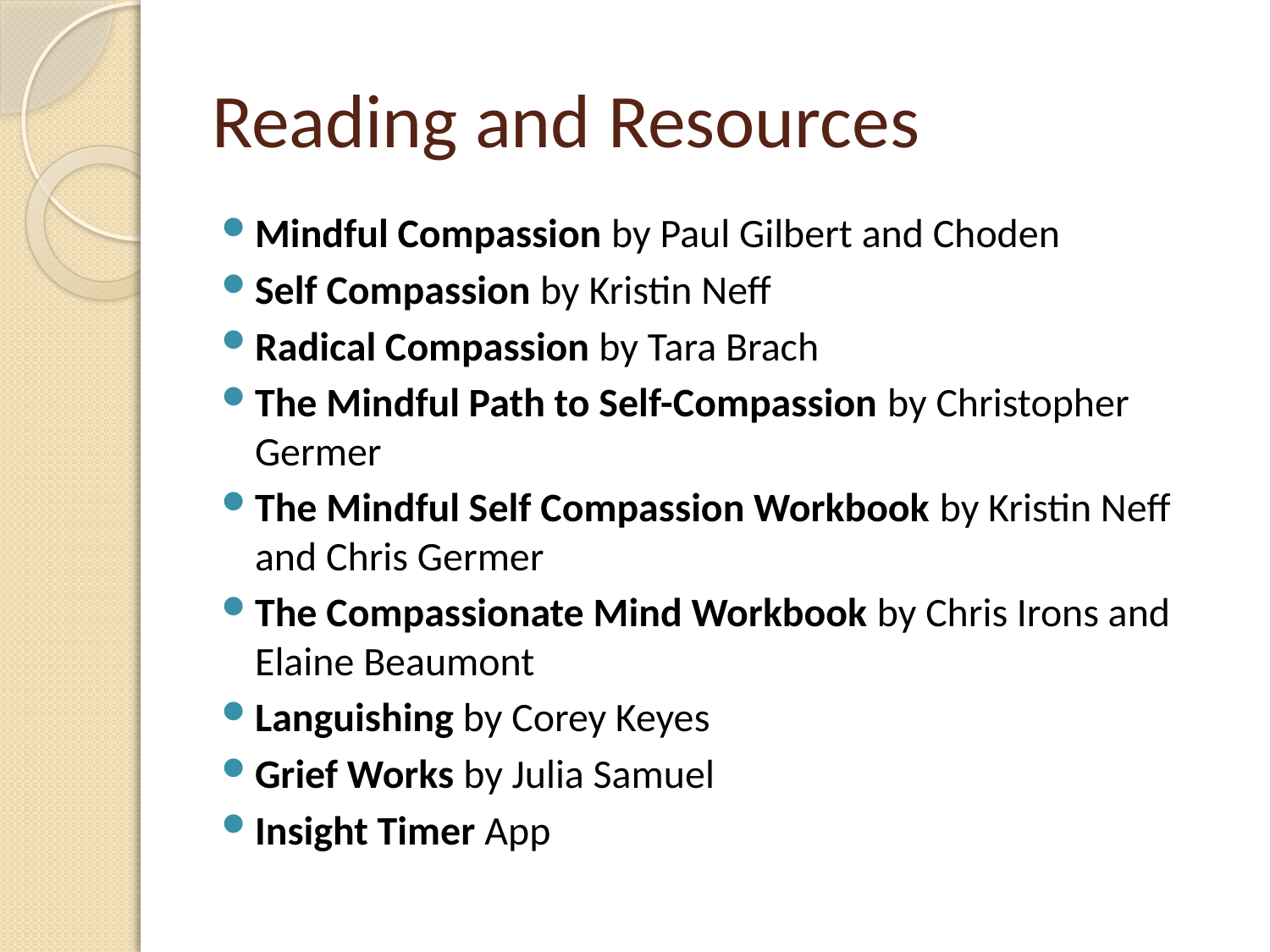

# Reading and Resources
Mindful Compassion by Paul Gilbert and Choden
Self Compassion by Kristin Neff
Radical Compassion by Tara Brach
The Mindful Path to Self-Compassion by Christopher Germer
The Mindful Self Compassion Workbook by Kristin Neff and Chris Germer
The Compassionate Mind Workbook by Chris Irons and Elaine Beaumont
Languishing by Corey Keyes
Grief Works by Julia Samuel
Insight Timer App